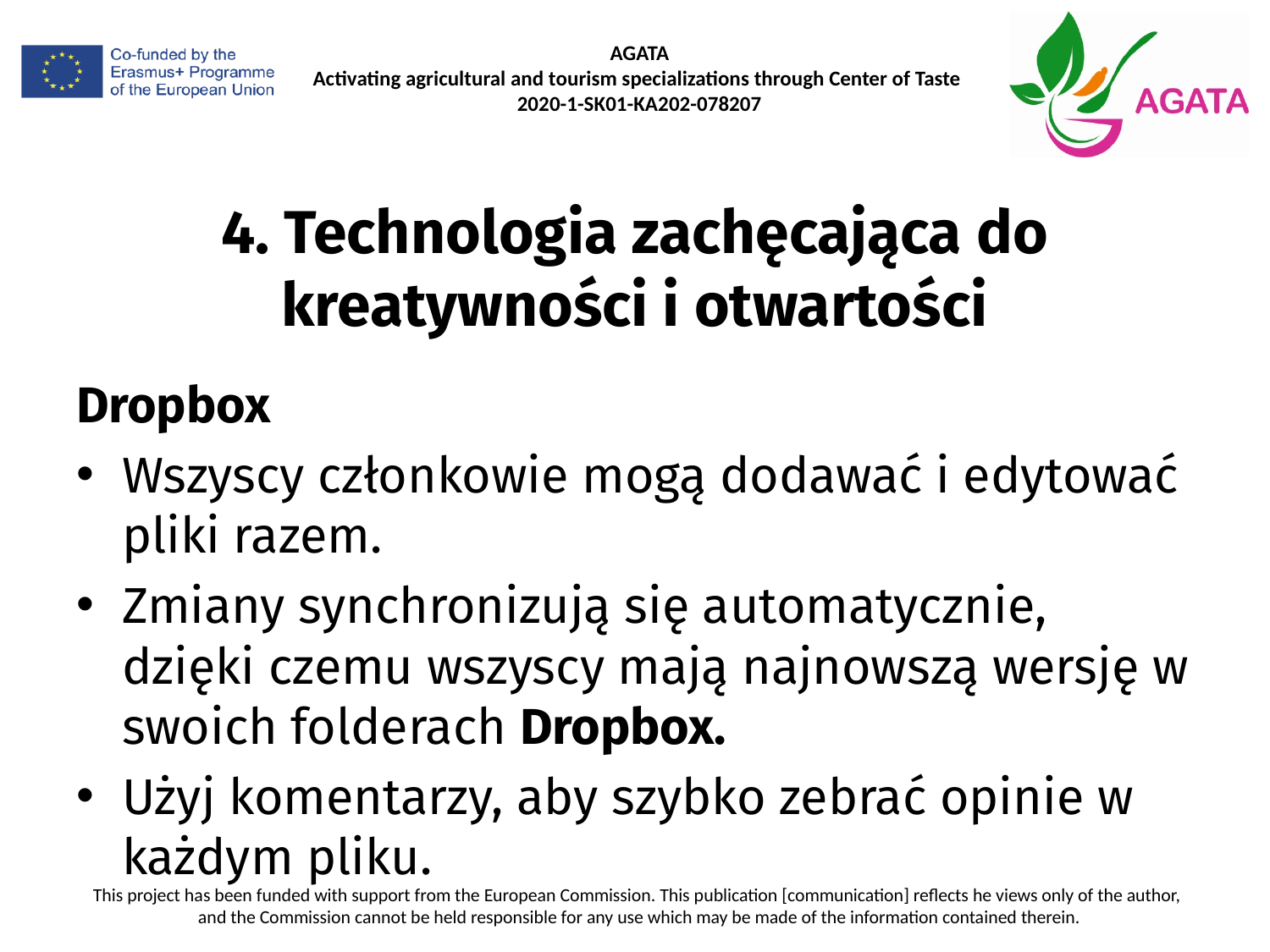

# 4. Technologia zachęcająca do kreatywności i otwartości
Dropbox
Wszyscy członkowie mogą dodawać i edytować pliki razem.
Zmiany synchronizują się automatycznie, dzięki czemu wszyscy mają najnowszą wersję w swoich folderach Dropbox.
Użyj komentarzy, aby szybko zebrać opinie w każdym pliku.